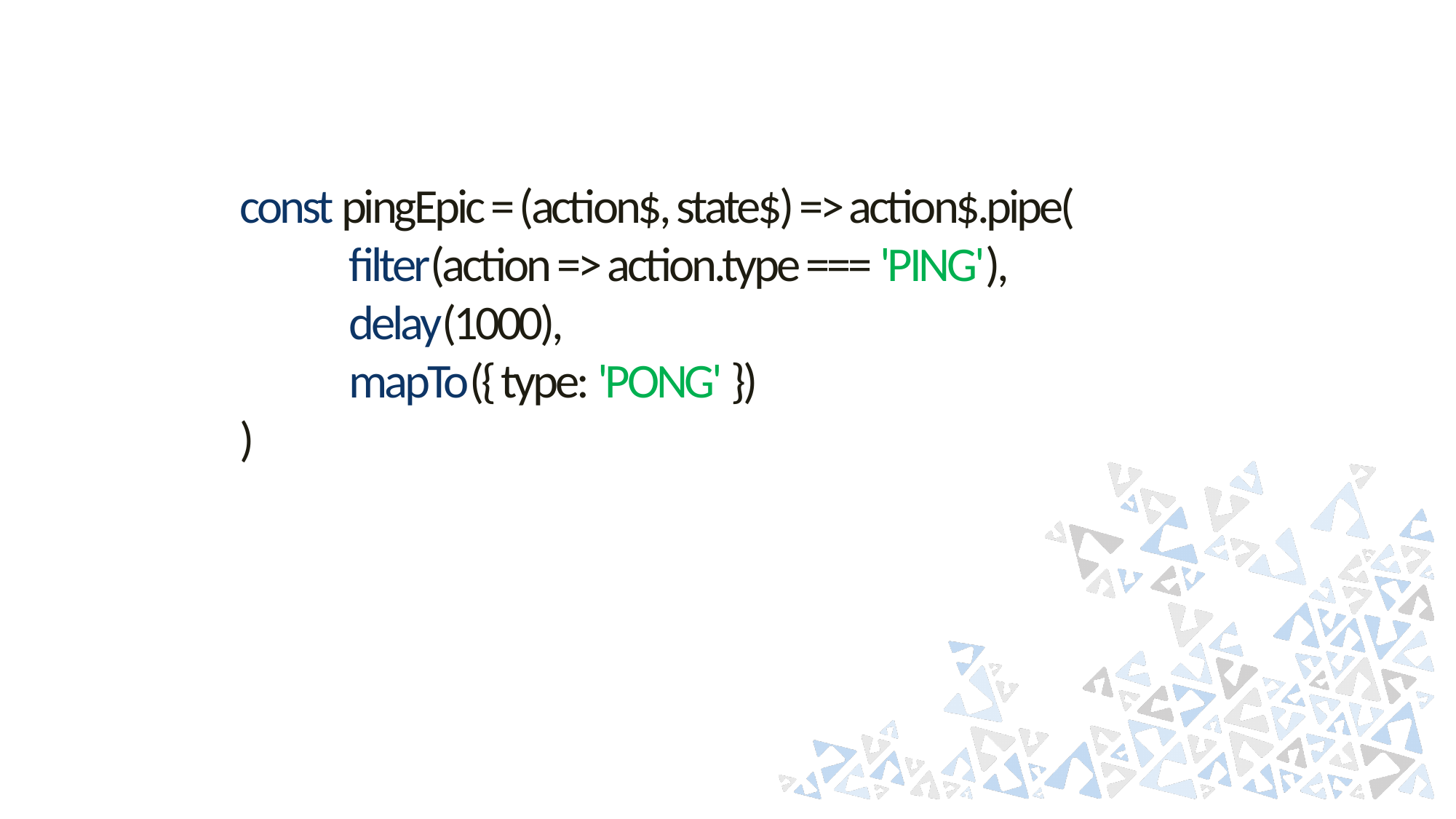

const pingEpic = (action$, state$) => action$.pipe(
	filter(action => action.type === 'PING'),
	delay(1000),
	mapTo({ type: 'PONG' })
)